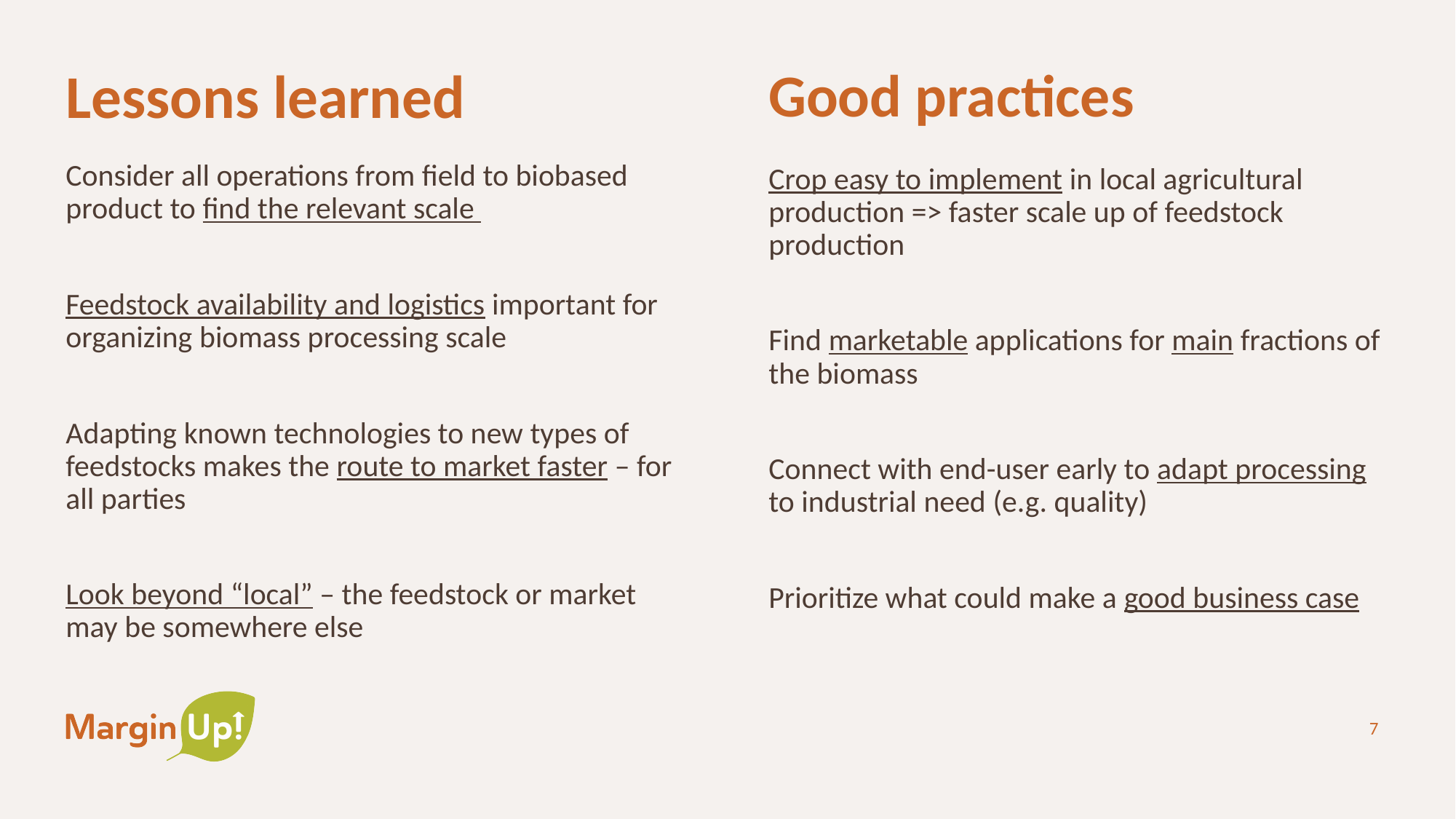

Good practices
# Lessons learned
Consider all operations from field to biobased product to find the relevant scale

Feedstock availability and logistics important for organizing biomass processing scale

Adapting known technologies to new types of feedstocks makes the route to market faster – for all parties

Look beyond “local” – the feedstock or market may be somewhere else

Crop easy to implement in local agricultural production => faster scale up of feedstock production

Find marketable applications for main fractions of the biomass

Connect with end-user early to adapt processing to industrial need (e.g. quality)

Prioritize what could make a good business case

7